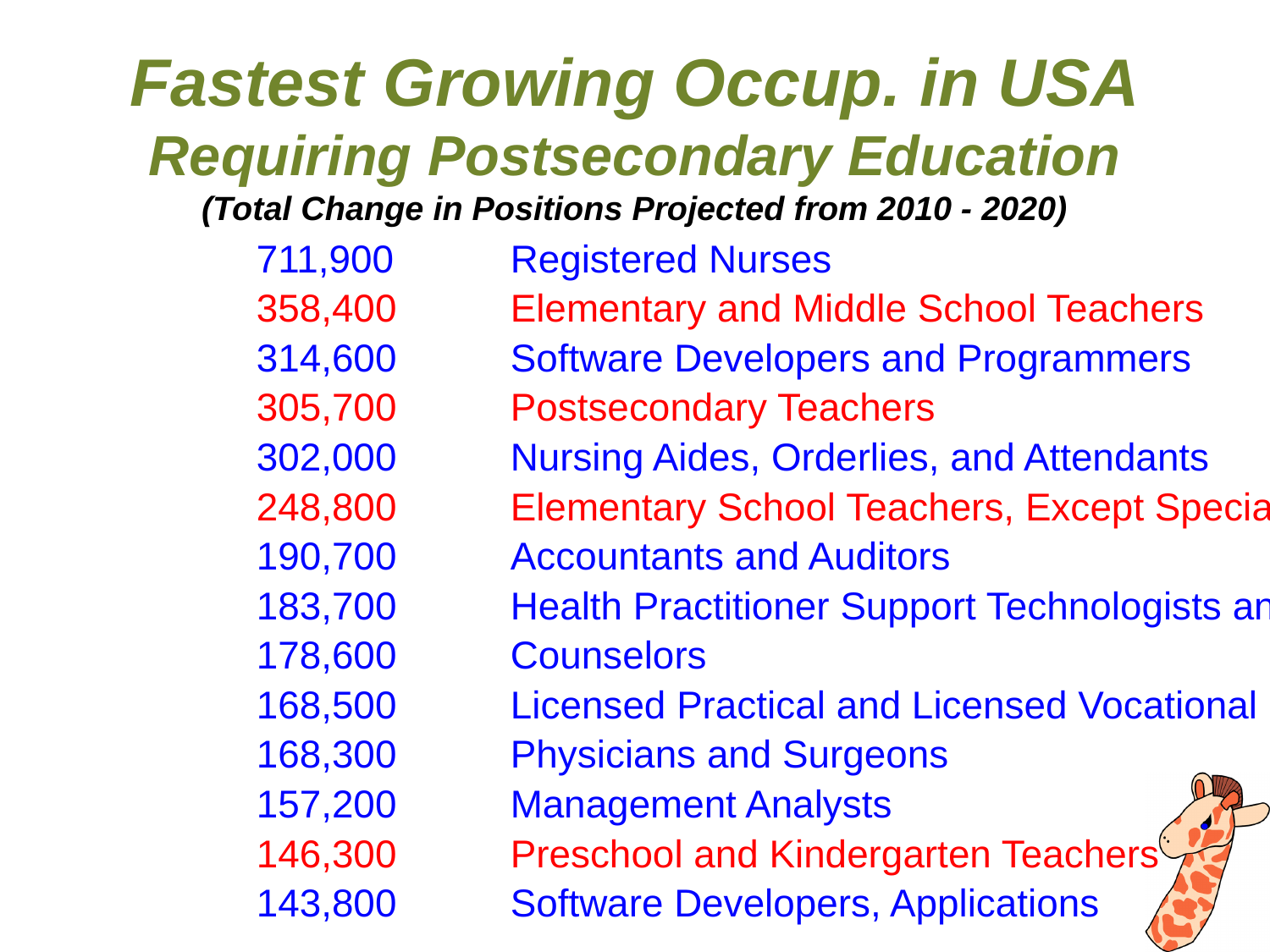

Fastest Growing Occup. in USA
Requiring Postsecondary Education
(Total Change in Positions Projected from 2010 - 2020)
	711,900	Registered Nurses
	358,400	Elementary and Middle School Teachers
	314,600	Software Developers and Programmers
	305,700	Postsecondary Teachers
	302,000	Nursing Aides, Orderlies, and Attendants
	248,800	Elementary School Teachers, Except Special Education
	190,700	Accountants and Auditors
	183,700	Health Practitioner Support Technologists and Technicians
	178,600	Counselors
	168,500	Licensed Practical and Licensed Vocational Nurses
	168,300	Physicians and Surgeons
	157,200	Management Analysts
	146,300	Preschool and Kindergarten Teachers
	143,800	Software Developers, Applications